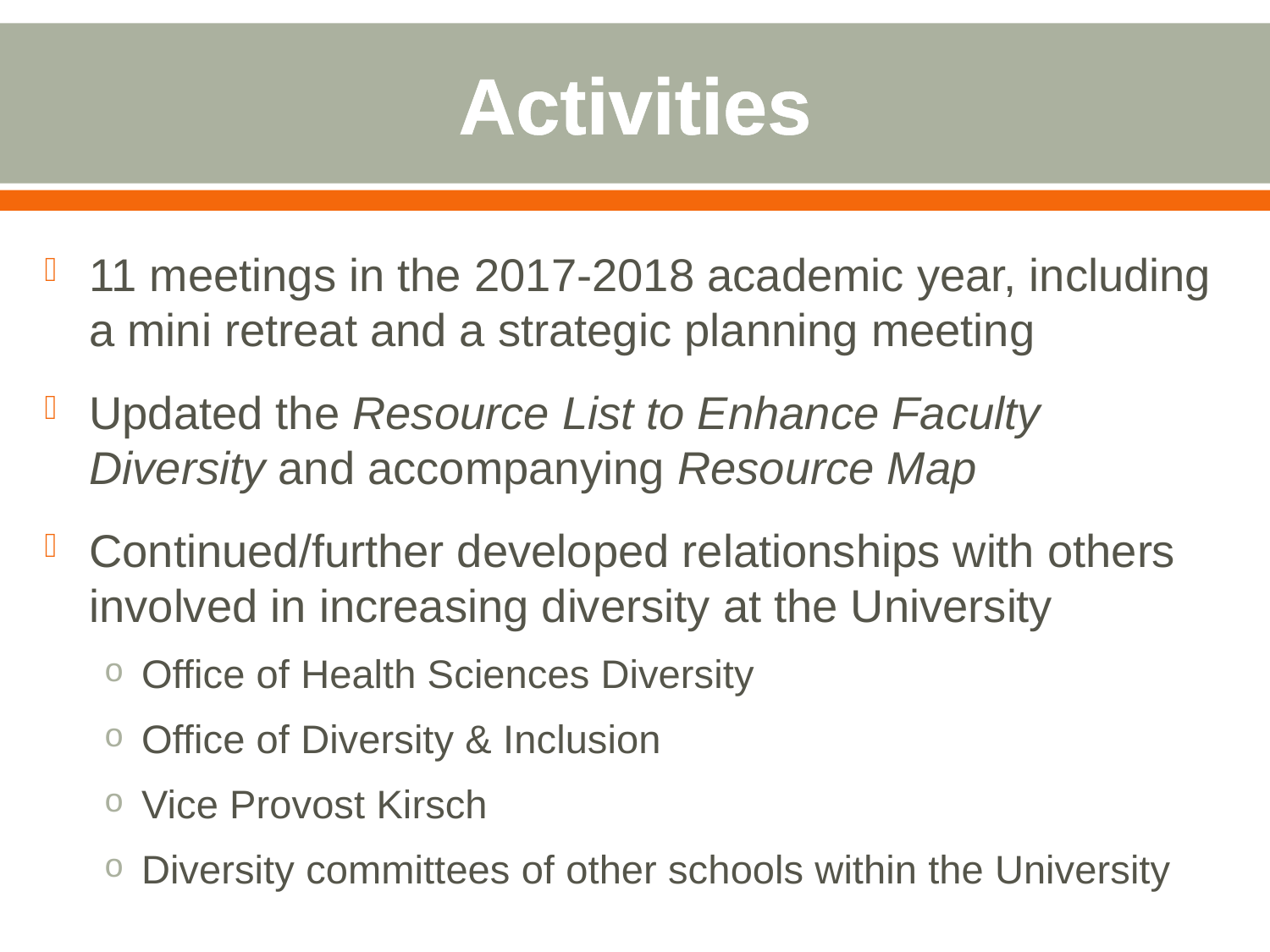

# Activities
11 meetings in the 2017-2018 academic year, including a mini retreat and a strategic planning meeting
Updated the Resource List to Enhance Faculty Diversity and accompanying Resource Map
Continued/further developed relationships with others involved in increasing diversity at the University
Office of Health Sciences Diversity
Office of Diversity & Inclusion
Vice Provost Kirsch
Diversity committees of other schools within the University